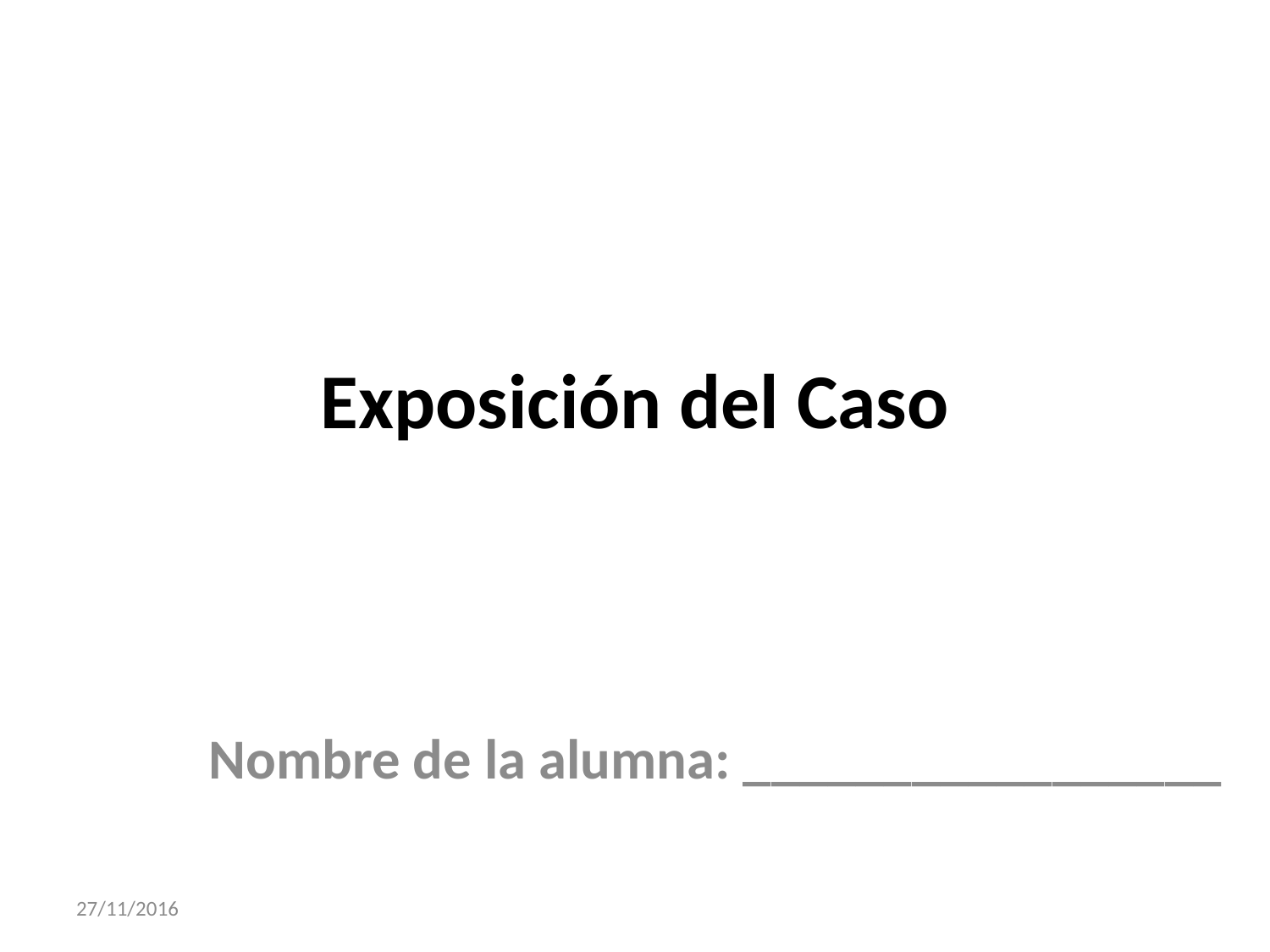

# Exposición del Caso
Nombre de la alumna: _________________
27/11/2016